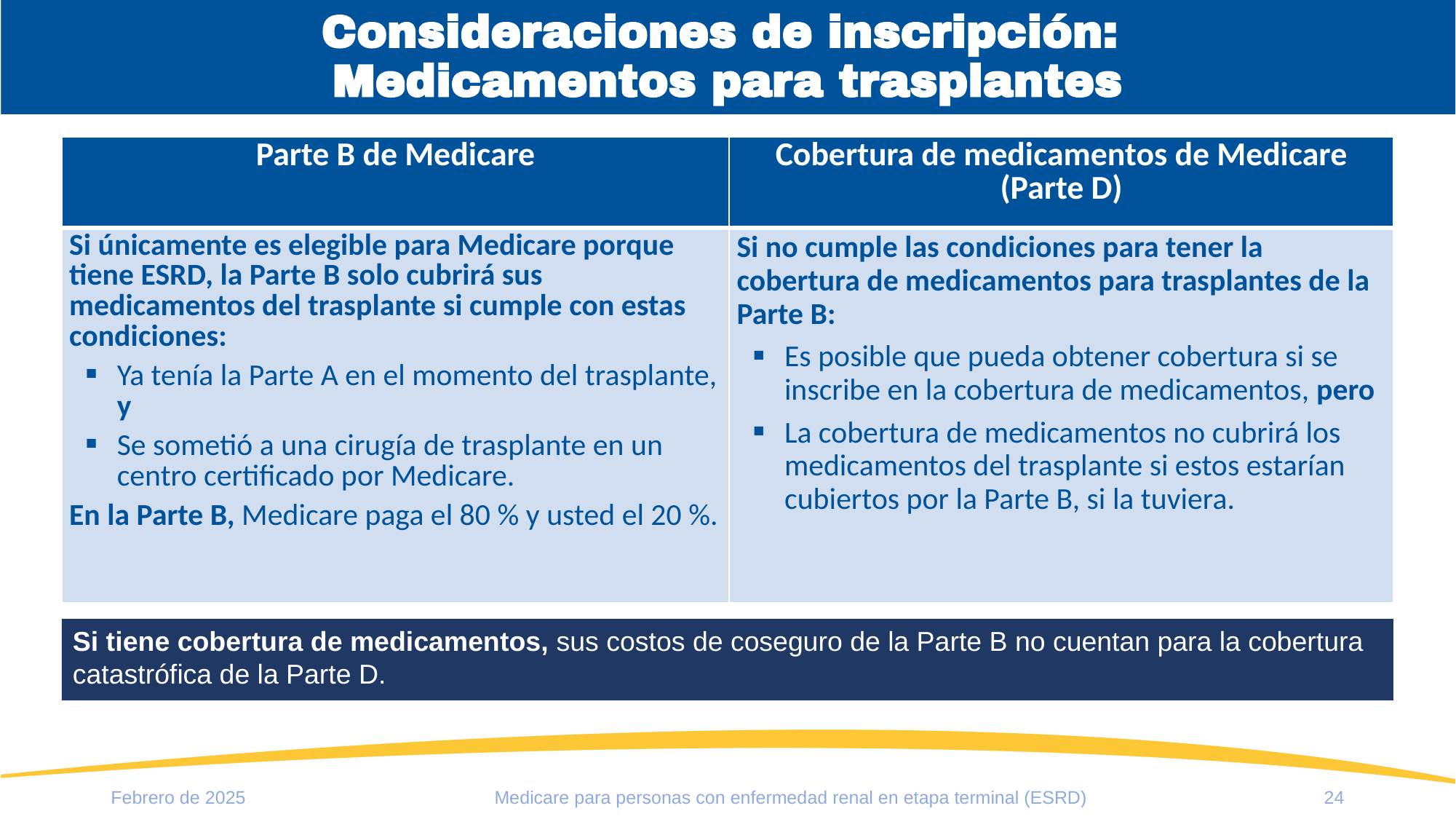

# Consideraciones de inscripción: Medicamentos para trasplantes
| Parte B de Medicare | Cobertura de medicamentos de Medicare (Parte D) |
| --- | --- |
| Si únicamente es elegible para Medicare porque tiene ESRD, la Parte B solo cubrirá sus medicamentos del trasplante si cumple con estas condiciones: Ya tenía la Parte A en el momento del trasplante, y Se sometió a una cirugía de trasplante en un centro certificado por Medicare. En la Parte B, Medicare paga el 80 % y usted el 20 %. | Si no cumple las condiciones para tener la cobertura de medicamentos para trasplantes de la Parte B: Es posible que pueda obtener cobertura si se inscribe en la cobertura de medicamentos, pero La cobertura de medicamentos no cubrirá los medicamentos del trasplante si estos estarían cubiertos por la Parte B, si la tuviera. |
Si tiene cobertura de medicamentos, sus costos de coseguro de la Parte B no cuentan para la cobertura catastrófica de la Parte D.
Febrero de 2025
Medicare para personas con enfermedad renal en etapa terminal (ESRD)
24